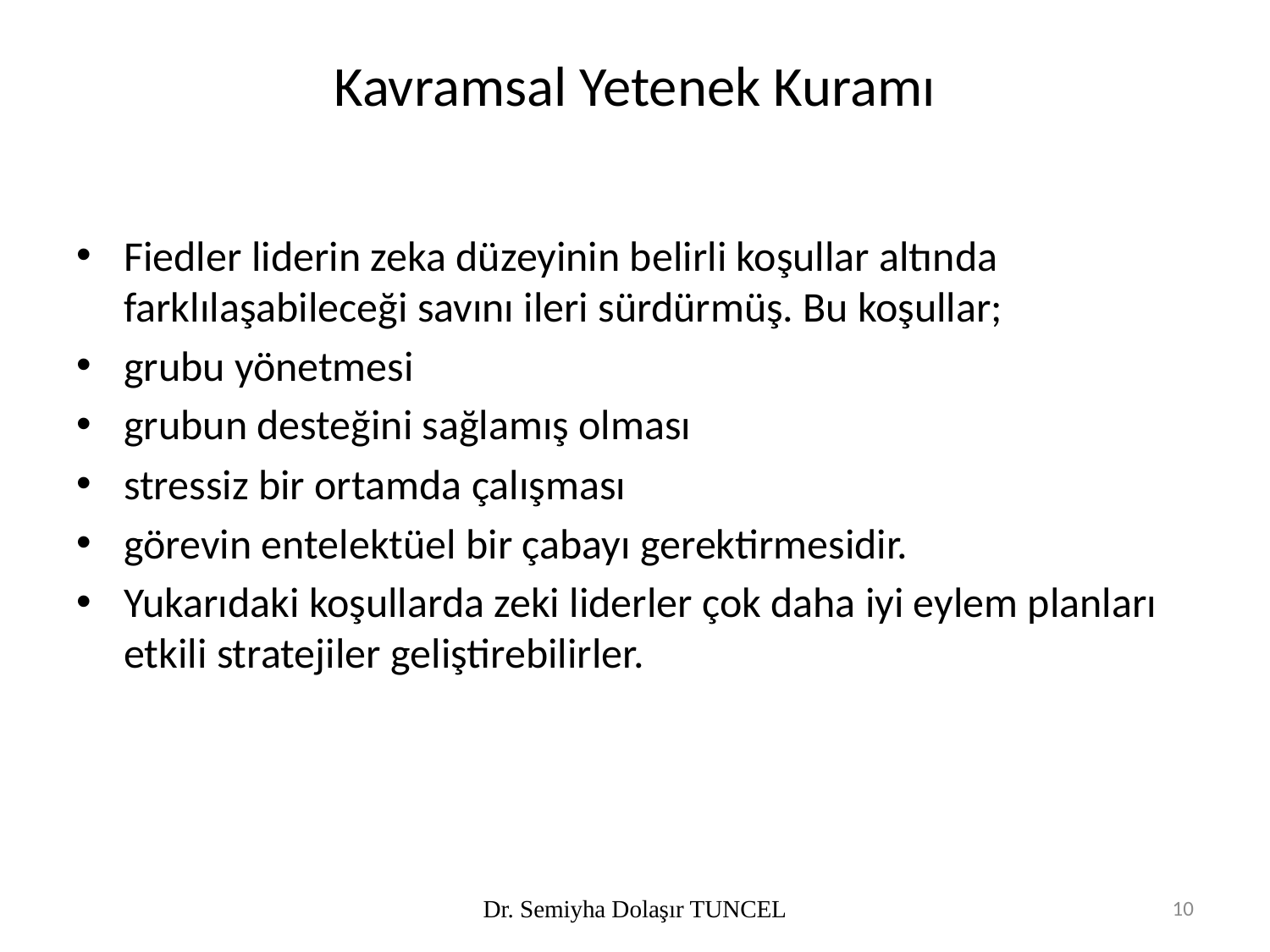

# Kavramsal Yetenek Kuramı
Fiedler liderin zeka düzeyinin belirli koşullar altında farklılaşabileceği savını ileri sürdürmüş. Bu koşullar;
grubu yönetmesi
grubun desteğini sağlamış olması
stressiz bir ortamda çalışması
görevin entelektüel bir çabayı gerektirmesidir.
Yukarıdaki koşullarda zeki liderler çok daha iyi eylem planları etkili stratejiler geliştirebilirler.
Dr. Semiyha Dolaşır TUNCEL
10